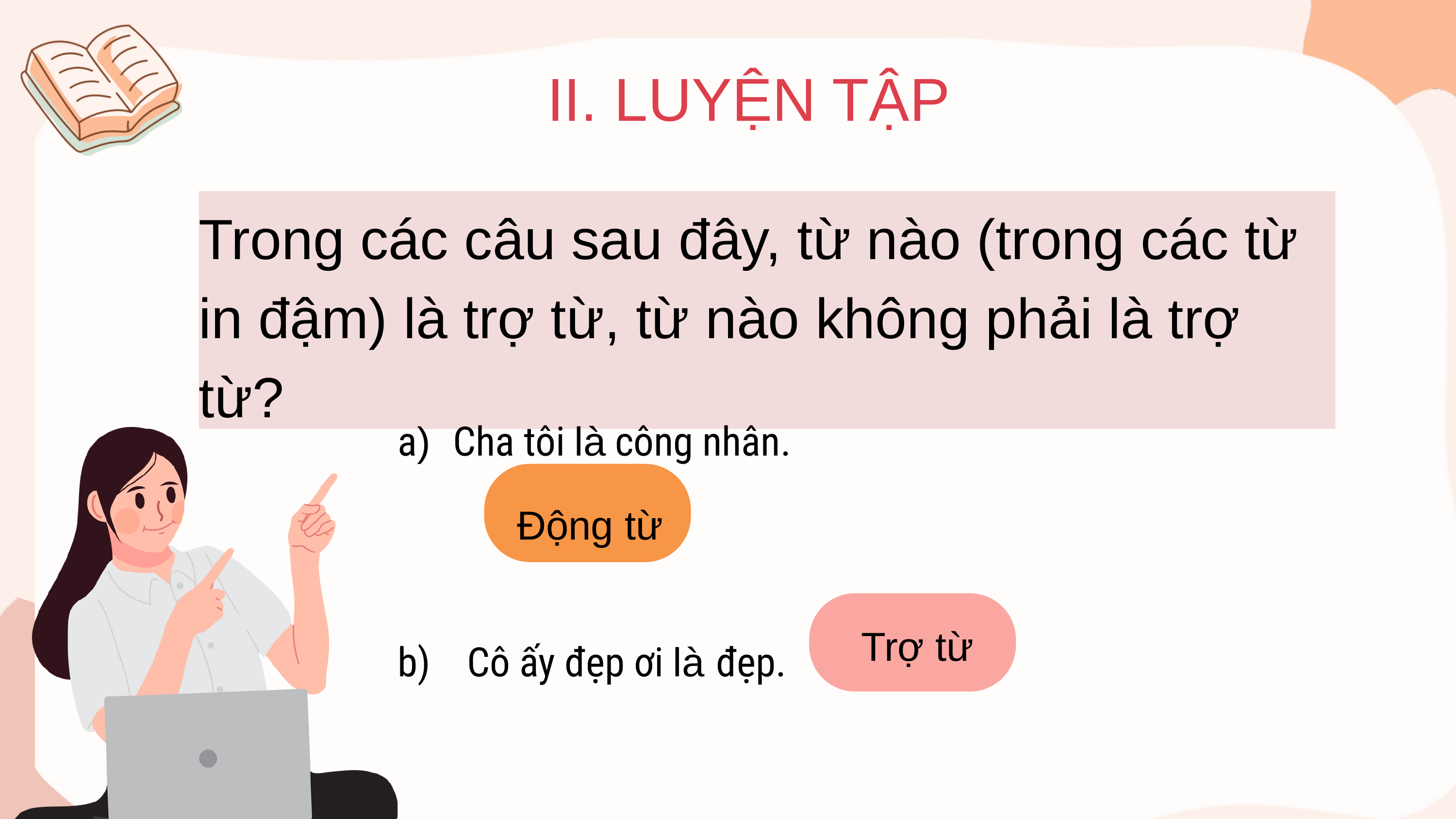

II. LUYỆN TẬP
Trong các câu sau đây, từ nào (trong các từ in đậm) là trợ từ, từ nào không phải là trợ từ?

Động từ
a)  Cha tôi là công nhân.

b)    Cô ấy đẹp ơi là đẹp.

Trợ từ